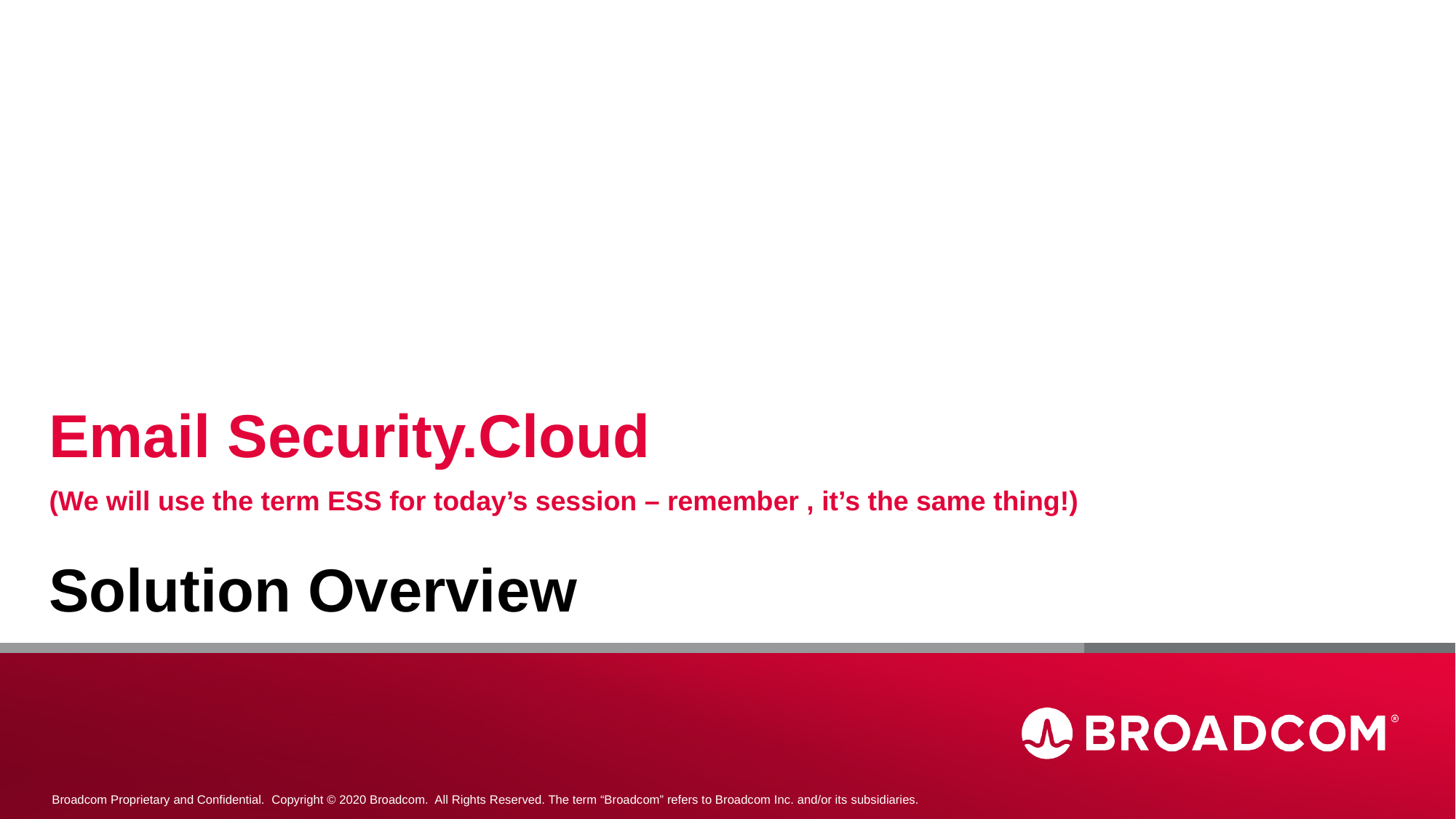

Email Security.Cloud
(We will use the term ESS for today’s session – remember , it’s the same thing!)
Solution Overview